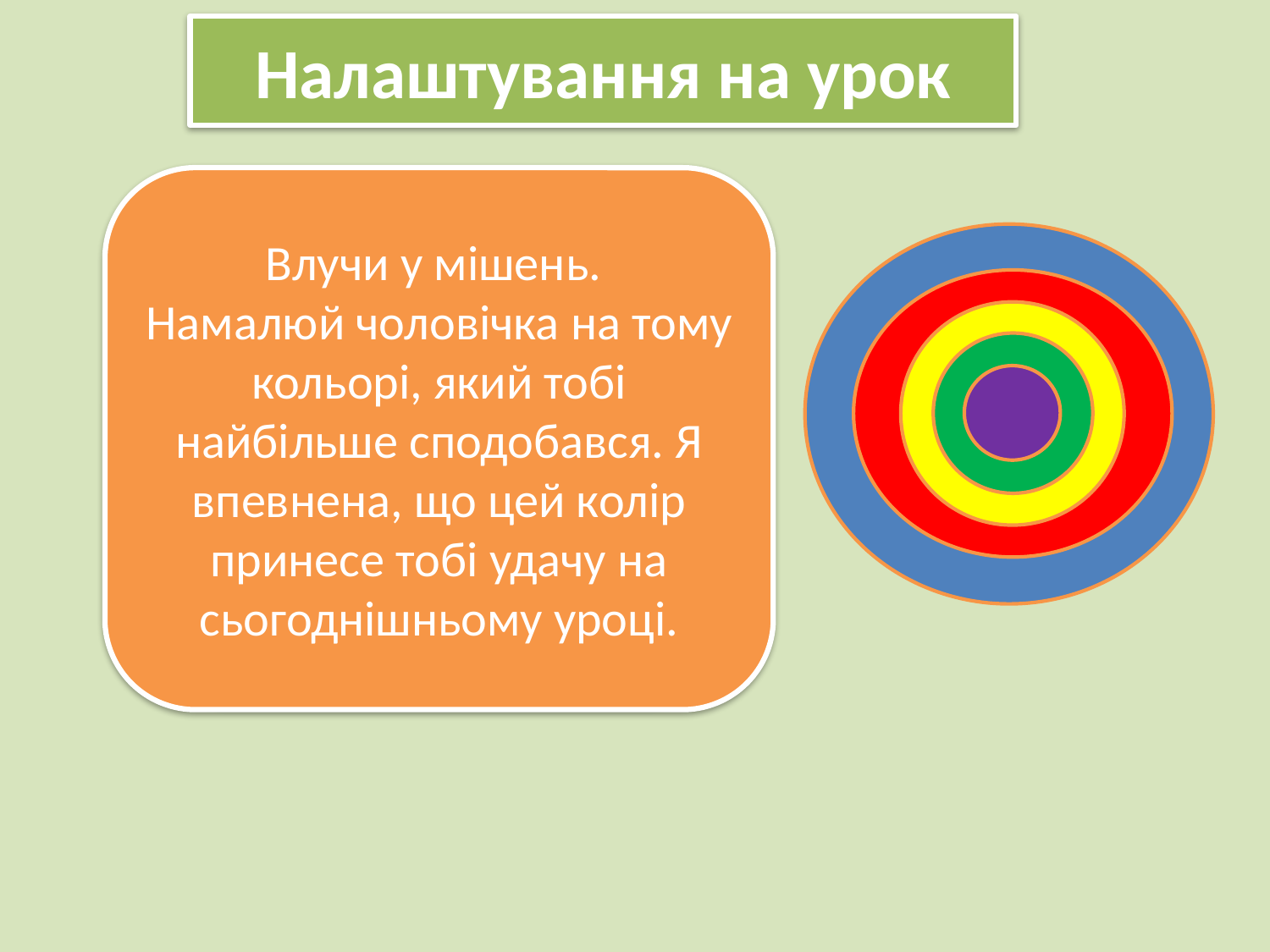

# Налаштування на урок
Влучи у мішень.
Намалюй чоловічка на тому кольорі, який тобі найбільше сподобався. Я впевнена, що цей колір принесе тобі удачу на сьогоднішньому уроці.
— Настрій?
   - Супер!
— Погода?
   - Клас!
— До роботи всі!
   - Гаразд!